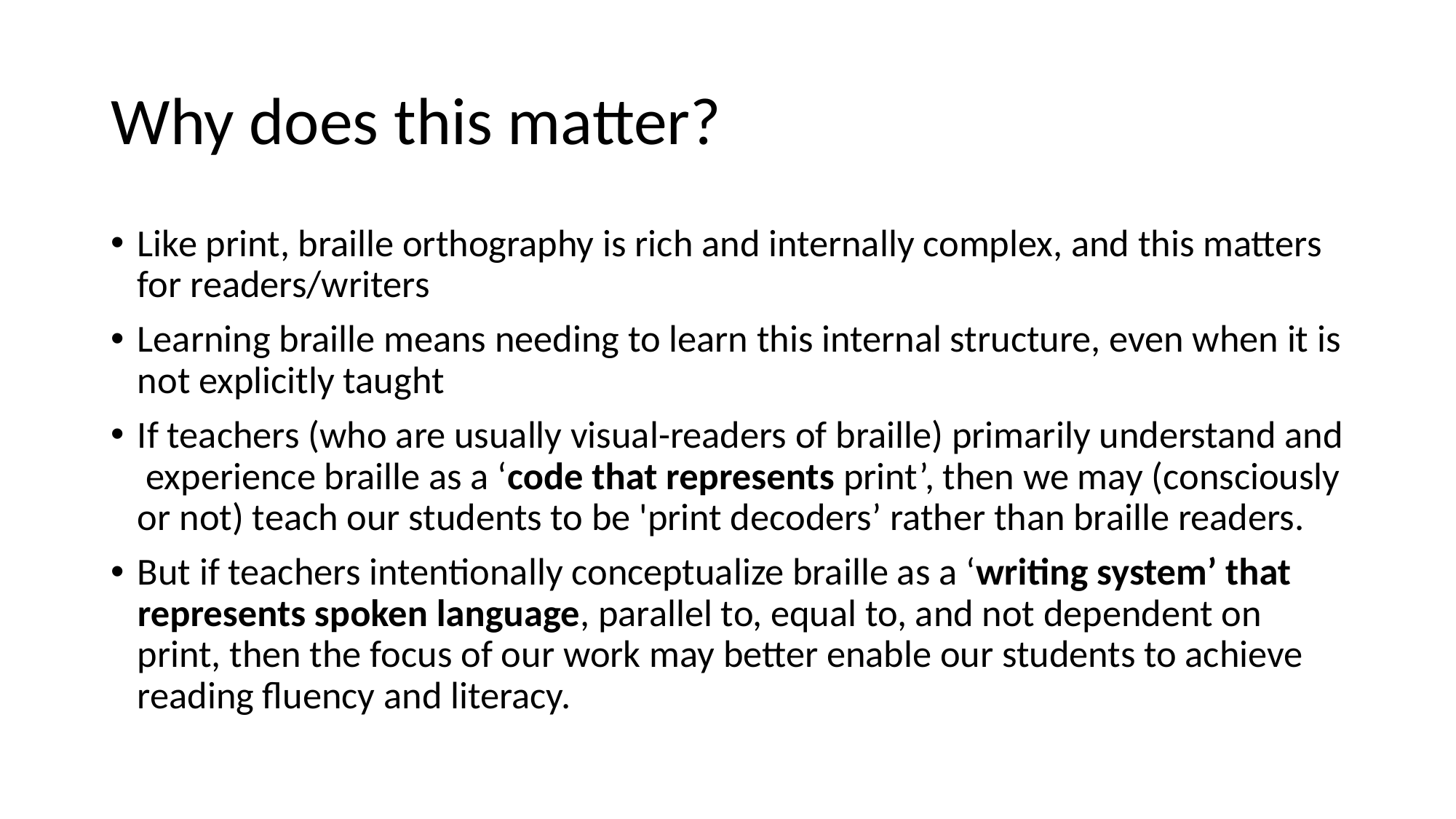

# Why does this matter?
Like print, braille orthography is rich and internally complex, and this matters for readers/writers
Learning braille means needing to learn this internal structure, even when it is not explicitly taught
If teachers (who are usually visual-readers of braille) primarily understand and  experience braille as a ‘code that represents print’, then we may (consciously or not) teach our students to be 'print decoders’ rather than braille readers.
But if teachers intentionally conceptualize braille as a ‘writing system’ that represents spoken language, parallel to, equal to, and not dependent on  print, then the focus of our work may better enable our students to achieve reading fluency and literacy.